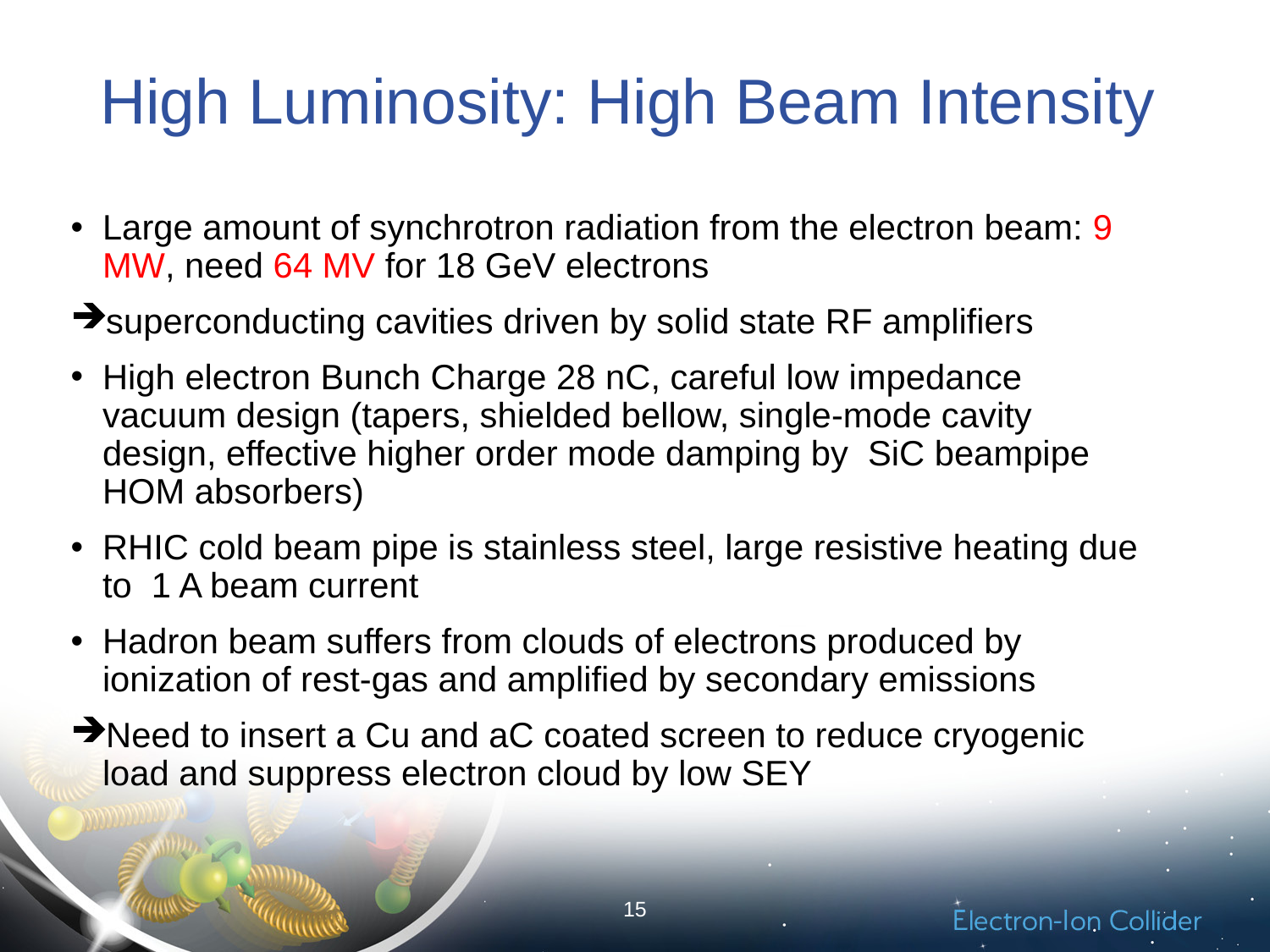

# High Luminosity: High Beam Intensity
Large amount of synchrotron radiation from the electron beam: 9 MW, need 64 MV for 18 GeV electrons
superconducting cavities driven by solid state RF amplifiers
High electron Bunch Charge 28 nC, careful low impedance vacuum design (tapers, shielded bellow, single-mode cavity design, effective higher order mode damping by  SiC beampipe HOM absorbers)
RHIC cold beam pipe is stainless steel, large resistive heating due to  1 A beam current
Hadron beam suffers from clouds of electrons produced by ionization of rest-gas and amplified by secondary emissions
Need to insert a Cu and aC coated screen to reduce cryogenic  load and suppress electron cloud by low SEY
15